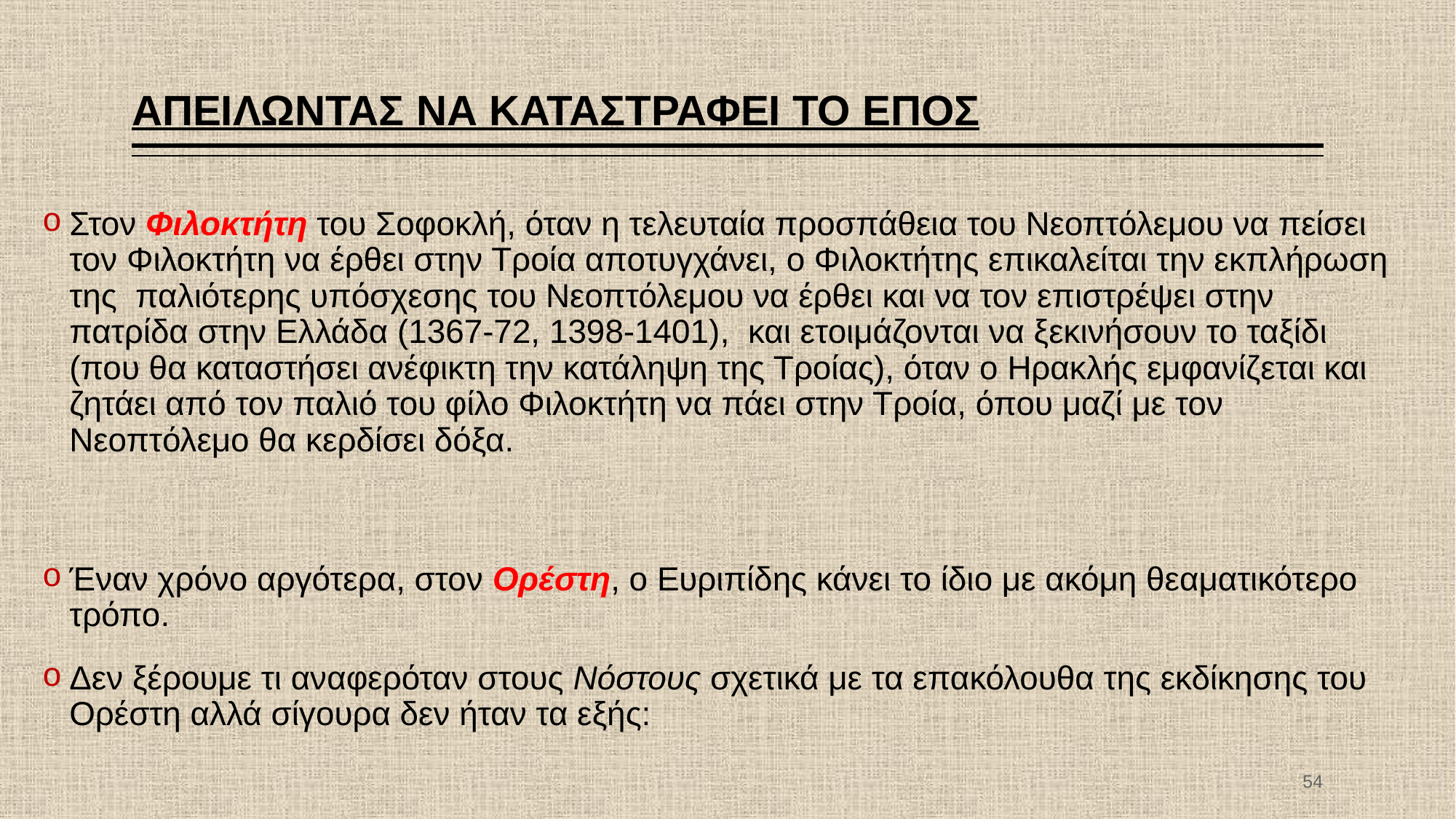

# ΑΠΕΙΛΩΝΤΑΣ ΝΑ ΚΑΤΑΣΤΡΑΦΕΙ ΤΟ ΕΠΟΣ
Στον Φιλοκτήτη του Σοφοκλή, όταν η τελευταία προσπάθεια του Νεοπτόλεμου να πείσει τον Φιλοκτήτη να έρθει στην Τροία αποτυγχάνει, ο Φιλοκτήτης επικαλείται την εκπλήρωση της  παλιότερης υπόσχεσης του Νεοπτόλεμου να έρθει και να τον επιστρέψει στην πατρίδα στην Ελλάδα (1367-72, 1398-1401),  και ετοιμάζονται να ξεκινήσουν το ταξίδι (που θα καταστήσει ανέφικτη την κατάληψη της Τροίας), όταν ο Ηρακλής εμφανίζεται και ζητάει από τον παλιό του φίλο Φιλοκτήτη να πάει στην Τροία, όπου μαζί με τον Νεοπτόλεμο θα κερδίσει δόξα.
Έναν χρόνο αργότερα, στον Ορέστη, ο Ευριπίδης κάνει το ίδιο με ακόμη θεαματικότερο τρόπο.
Δεν ξέρουμε τι αναφερόταν στους Νόστους σχετικά με τα επακόλουθα της εκδίκησης του Ορέστη αλλά σίγουρα δεν ήταν τα εξής:

54